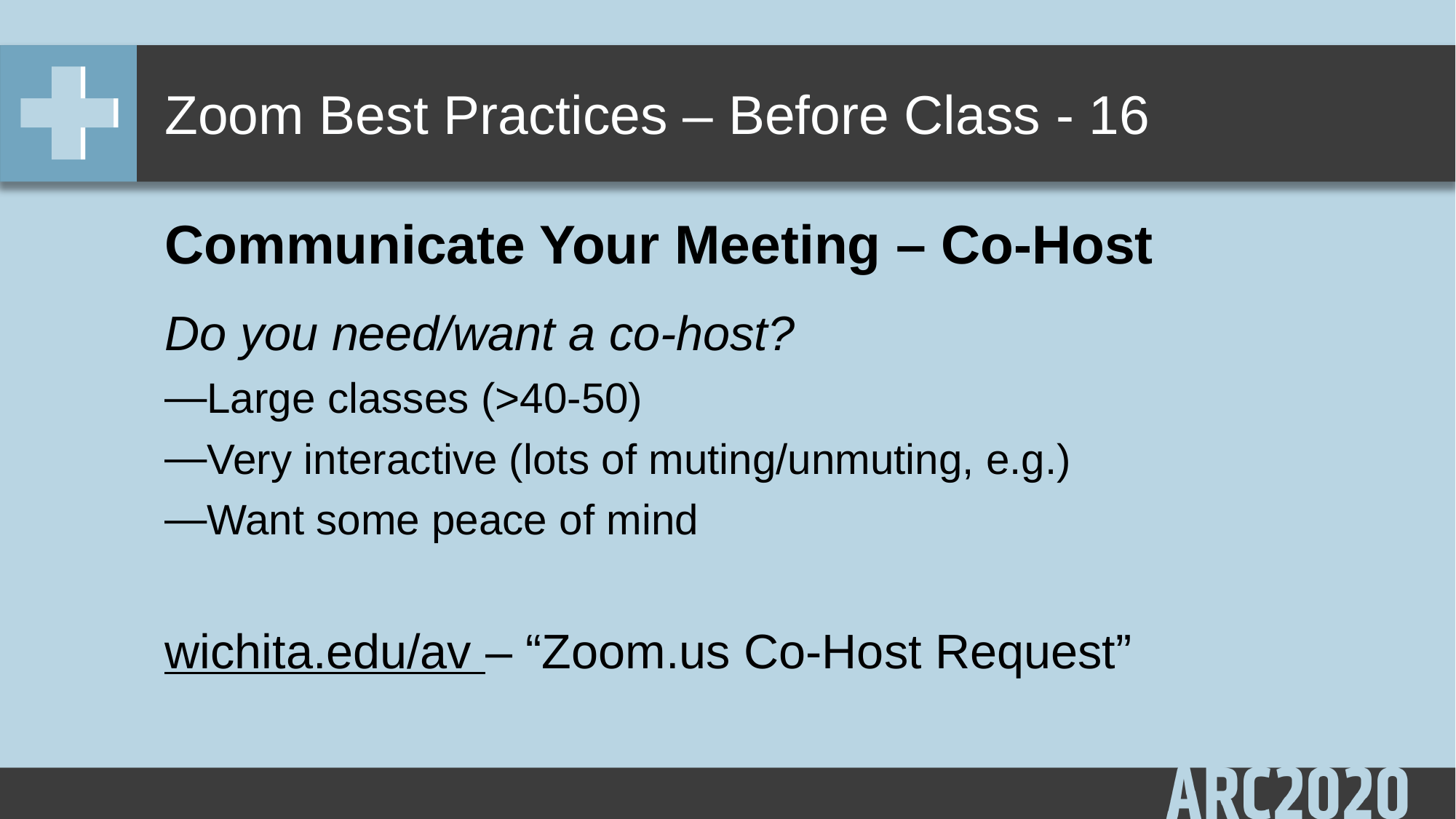

# Zoom Best Practices – Before Class - 16
Communicate Your Meeting – Co-Host
Do you need/want a co-host?
Large classes (>40-50)
Very interactive (lots of muting/unmuting, e.g.)
Want some peace of mind

wichita.edu/av – “Zoom.us Co-Host Request”